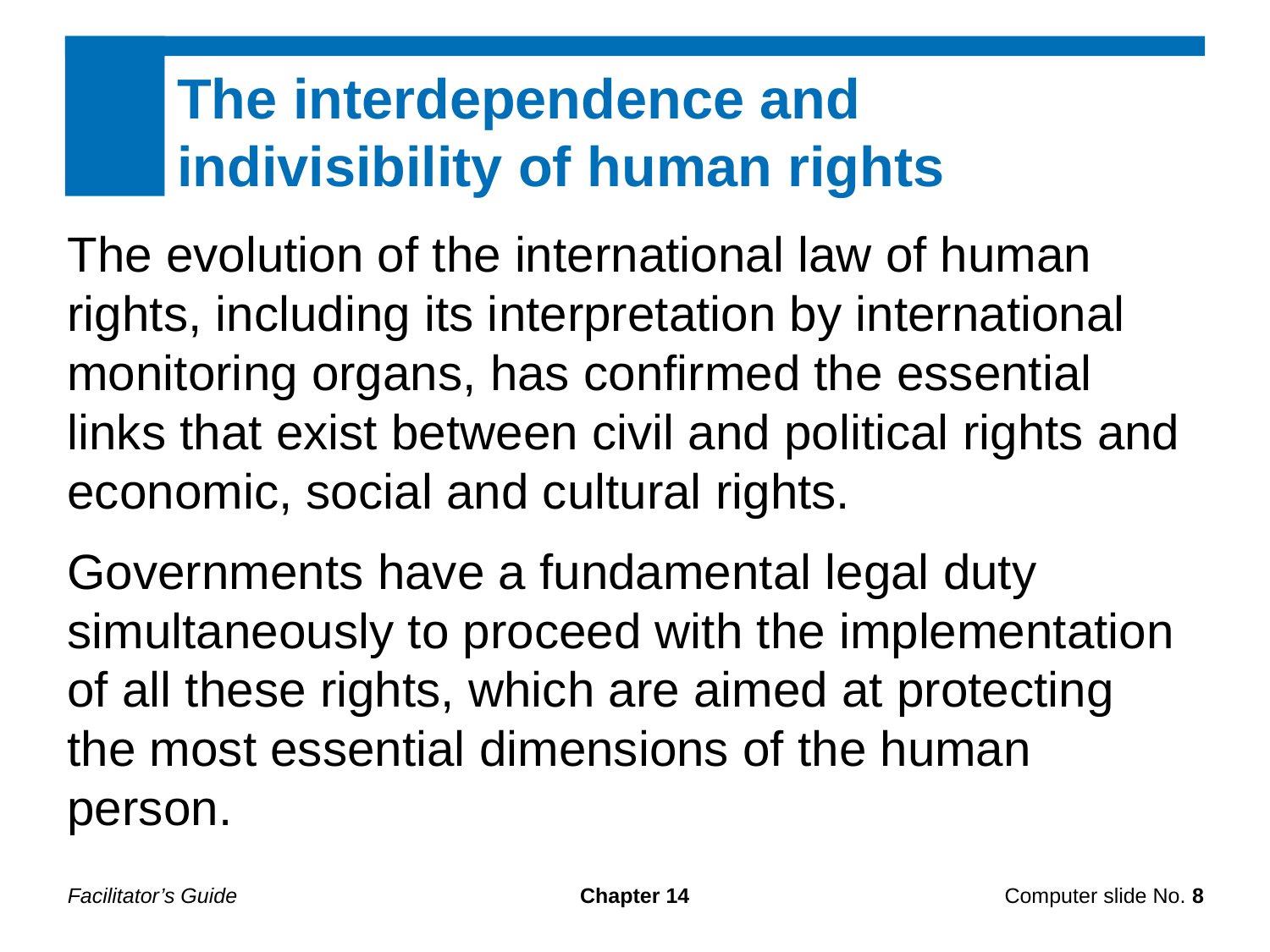

The interdependence and indivisibility of human rights
The evolution of the international law of human rights, including its interpretation by international monitoring organs, has confirmed the essential links that exist between civil and political rights and economic, social and cultural rights.
Governments have a fundamental legal duty simultaneously to proceed with the implementation of all these rights, which are aimed at protecting the most essential dimensions of the human person.
Facilitator’s Guide
Chapter 14
Computer slide No. 8